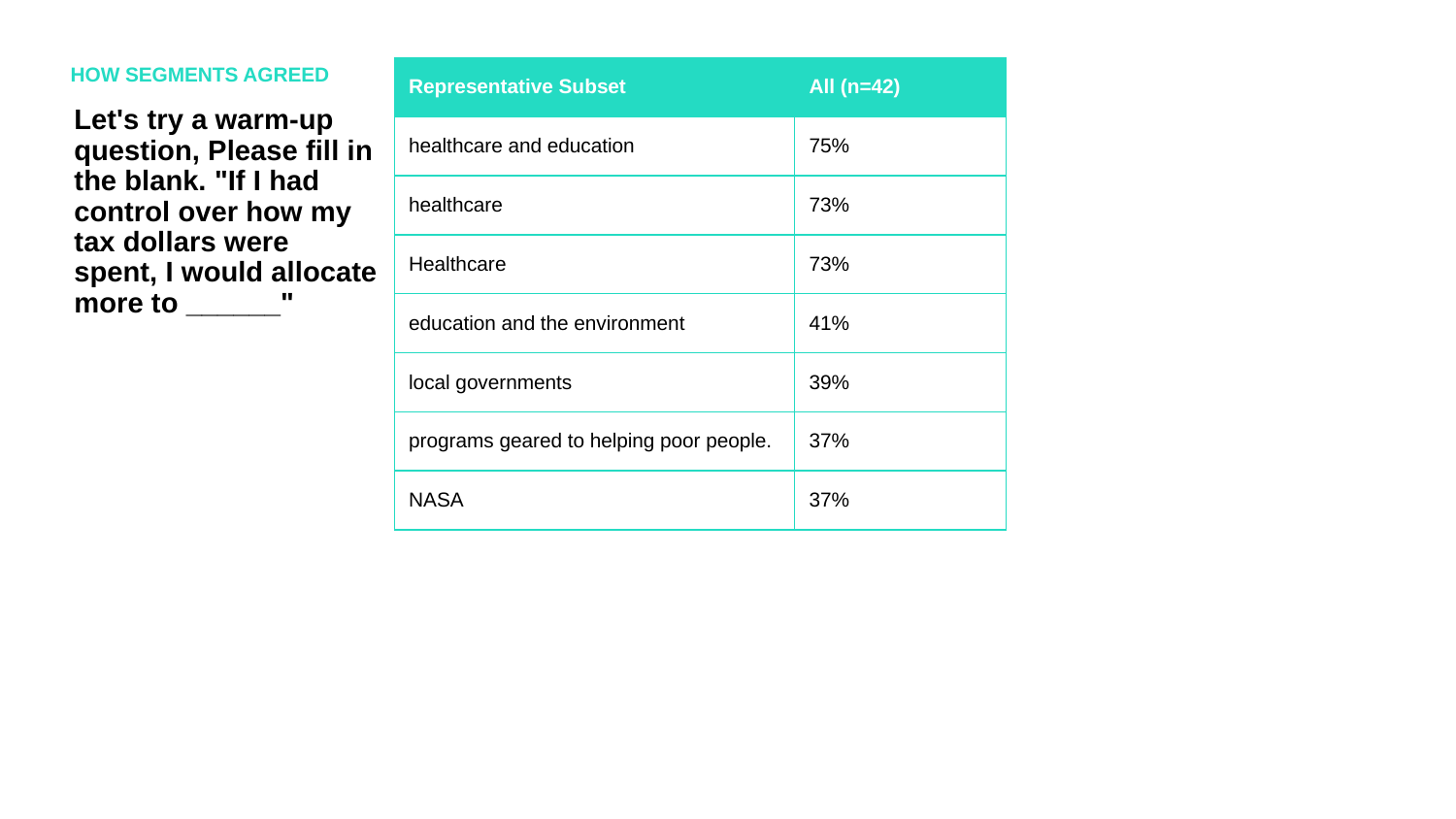

HOW SEGMENTS AGREED
| Representative Subset | All (n=42) |
| --- | --- |
| healthcare and education | 75% |
| healthcare | 73% |
| Healthcare | 73% |
| education and the environment | 41% |
| local governments | 39% |
| programs geared to helping poor people. | 37% |
| NASA | 37% |
Let's try a warm-up question, Please fill in the blank. "If I had control over how my tax dollars were spent, I would allocate more to ______"